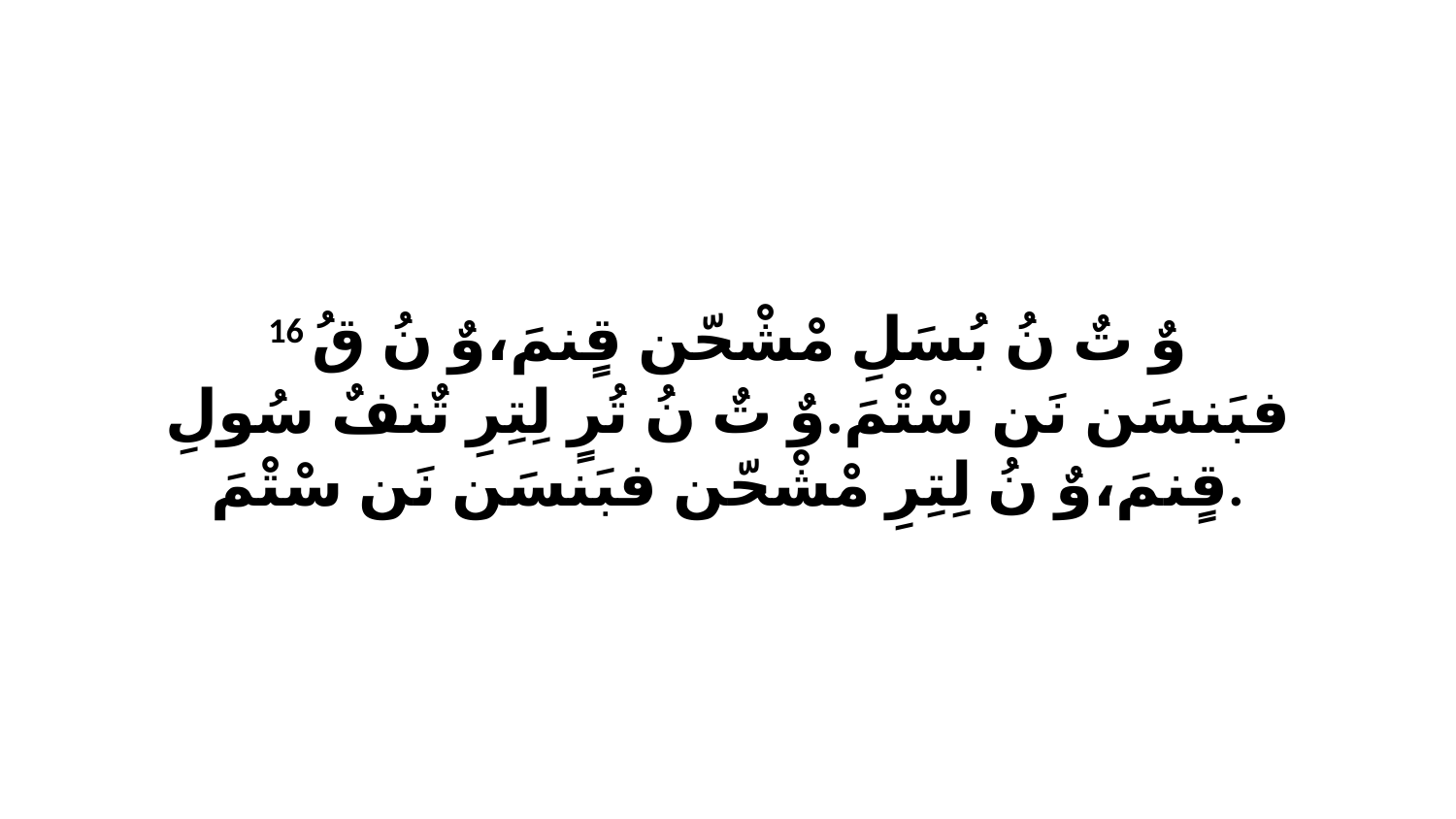

16 وٌ تٌ نُ بُسَلِ مْشْحّن قٍنمَ،وٌ نُ قُ فبَنسَن نَن سْتْمَ.وٌ تٌ نُ تُرٍ لِتِرِ تٌنفٌ سُولِ قٍنمَ،وٌ نُ لِتِرِ مْشْحّن فبَنسَن نَن سْتْمَ.